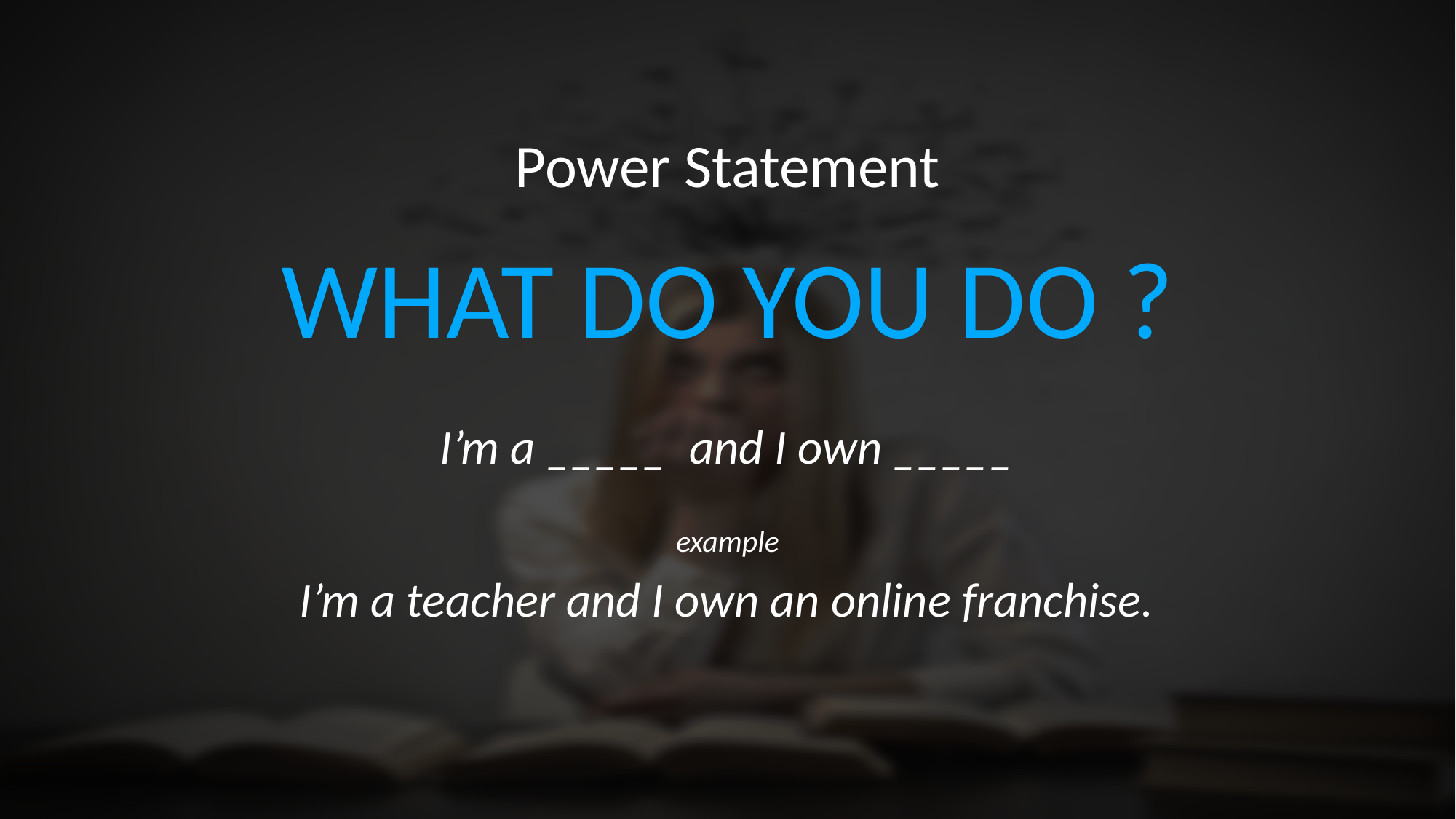

Power Statement
WHAT DO YOU DO ?
I’m a _____  and I own _____
example
I’m a teacher and I own an online franchise.